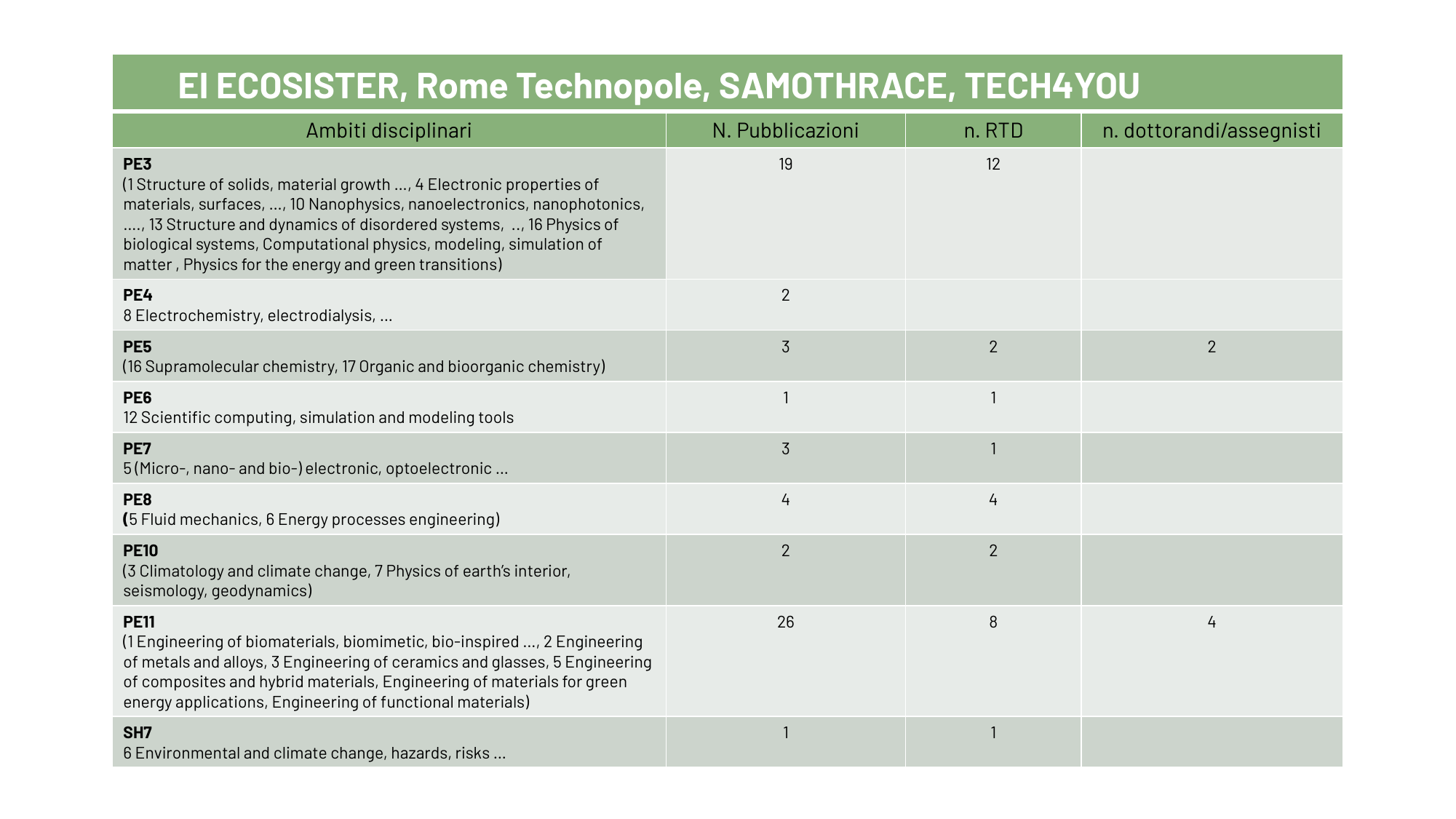

| EI ECOSISTER, Rome Technopole, SAMOTHRACE, TECH4YOU |  |  |  |
| --- | --- | --- | --- |
| Ambiti disciplinari | N. Pubblicazioni | n. RTD | n. dottorandi/assegnisti |
| PE3 (1 Structure of solids, material growth …, 4 Electronic properties of materials, surfaces, …, 10 Nanophysics, nanoelectronics, nanophotonics, …., 13 Structure and dynamics of disordered systems, .., 16 Physics of biological systems, Computational physics, modeling, simulation of matter , Physics for the energy and green transitions) | 19 | 12 |  |
| PE4 8 Electrochemistry, electrodialysis, … | 2 |  |  |
| PE5 (16 Supramolecular chemistry, 17 Organic and bioorganic chemistry) | 3 | 2 | 2 |
| PE6 12 Scientific computing, simulation and modeling tools | 1 | 1 |  |
| PE7 5 (Micro-, nano- and bio-) electronic, optoelectronic … | 3 | 1 |  |
| PE8 (5 Fluid mechanics, 6 Energy processes engineering) | 4 | 4 |  |
| PE10 (3 Climatology and climate change, 7 Physics of earth’s interior, seismology, geodynamics) | 2 | 2 |  |
| PE11 (1 Engineering of biomaterials, biomimetic, bio-inspired …, 2 Engineering of metals and alloys, 3 Engineering of ceramics and glasses, 5 Engineering of composites and hybrid materials, Engineering of materials for green energy applications, Engineering of functional materials) | 26 | 8 | 4 |
| SH7 6 Environmental and climate change, hazards, risks … | 1 | 1 |  |